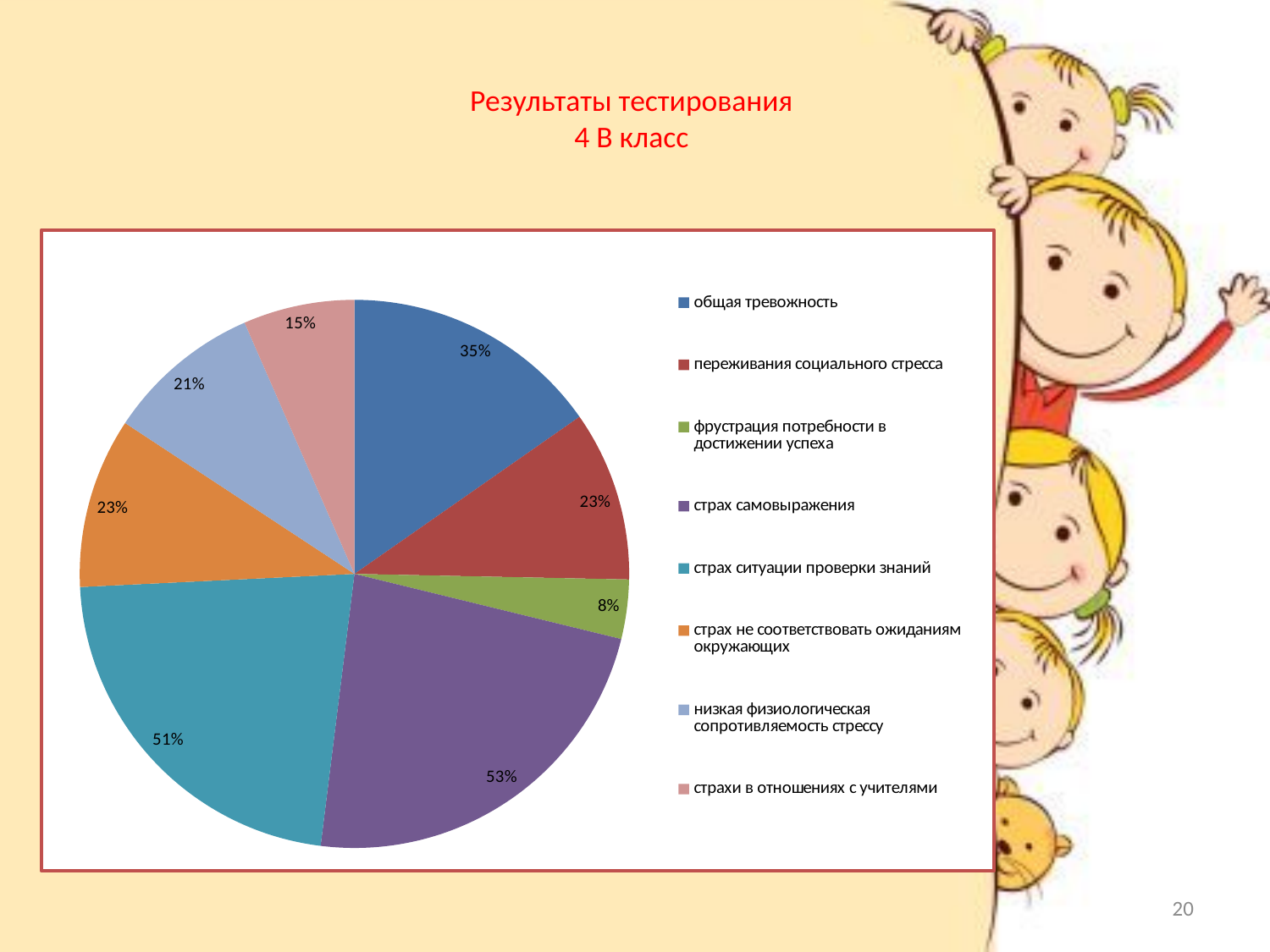

# Результаты тестирования 4 В класс

### Chart

| Category | Результаты тестирования 4 В класс  |
|---|---|
| общая тревожность | 0.3500000000000001 |
| переживания социального стресса | 0.23 |
| фрустрация потребности в достижении успеха | 0.08000000000000003 |
| страх самовыражения | 0.53 |
| страх ситуации проверки знаний | 0.51 |
| страх не соответствовать ожиданиям окружающих | 0.23 |
| низкая физиологическая сопротивляемость стрессу | 0.21000000000000005 |
| страхи в отношениях с учителями | 0.15000000000000005 |
20